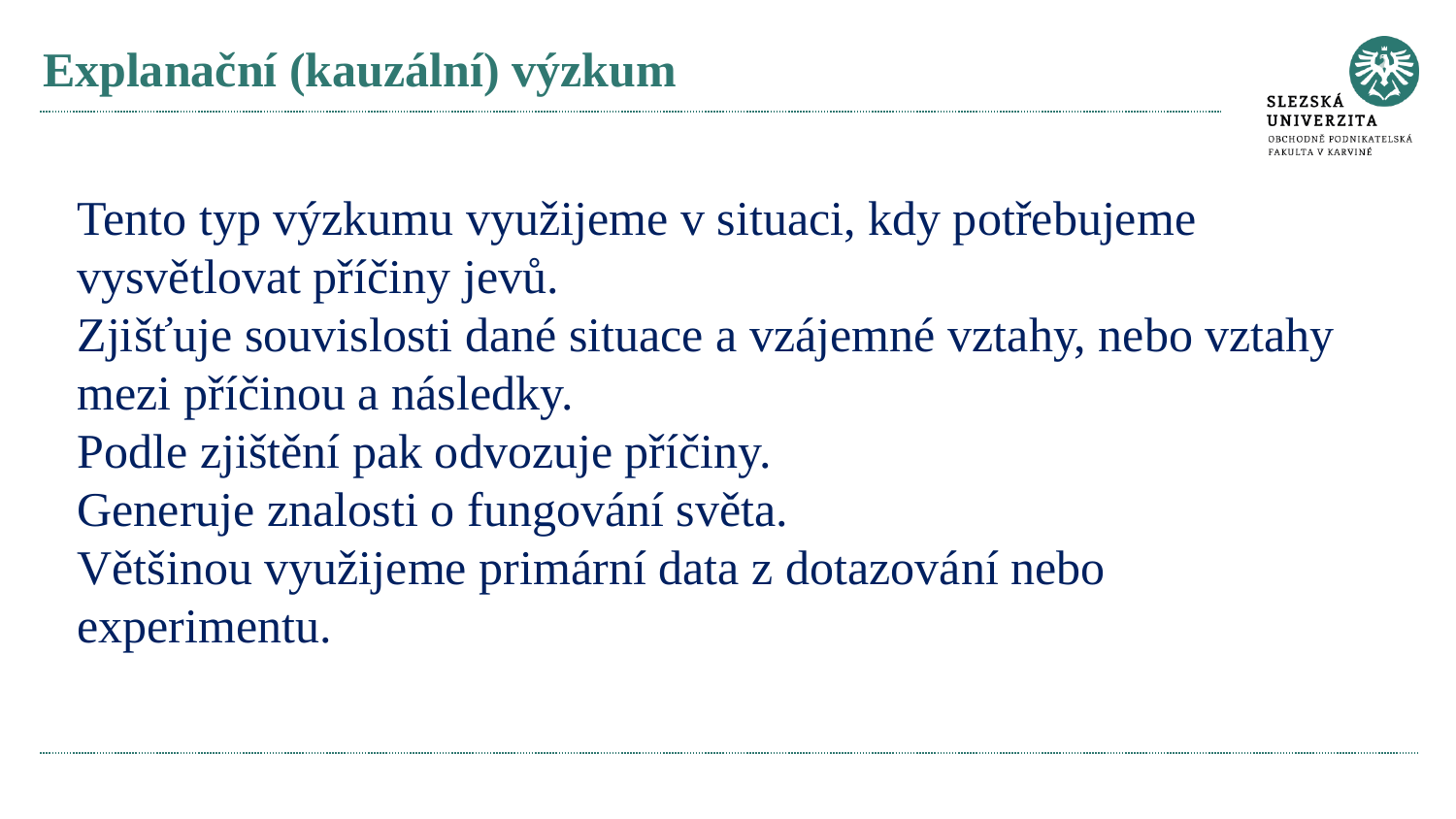

# Explanační (kauzální) výzkum
Tento typ výzkumu využijeme v situaci, kdy potřebujeme vysvětlovat příčiny jevů.
Zjišťuje souvislosti dané situace a vzájemné vztahy, nebo vztahy mezi příčinou a následky.
Podle zjištění pak odvozuje příčiny.
Generuje znalosti o fungování světa.
Většinou využijeme primární data z dotazování nebo experimentu.